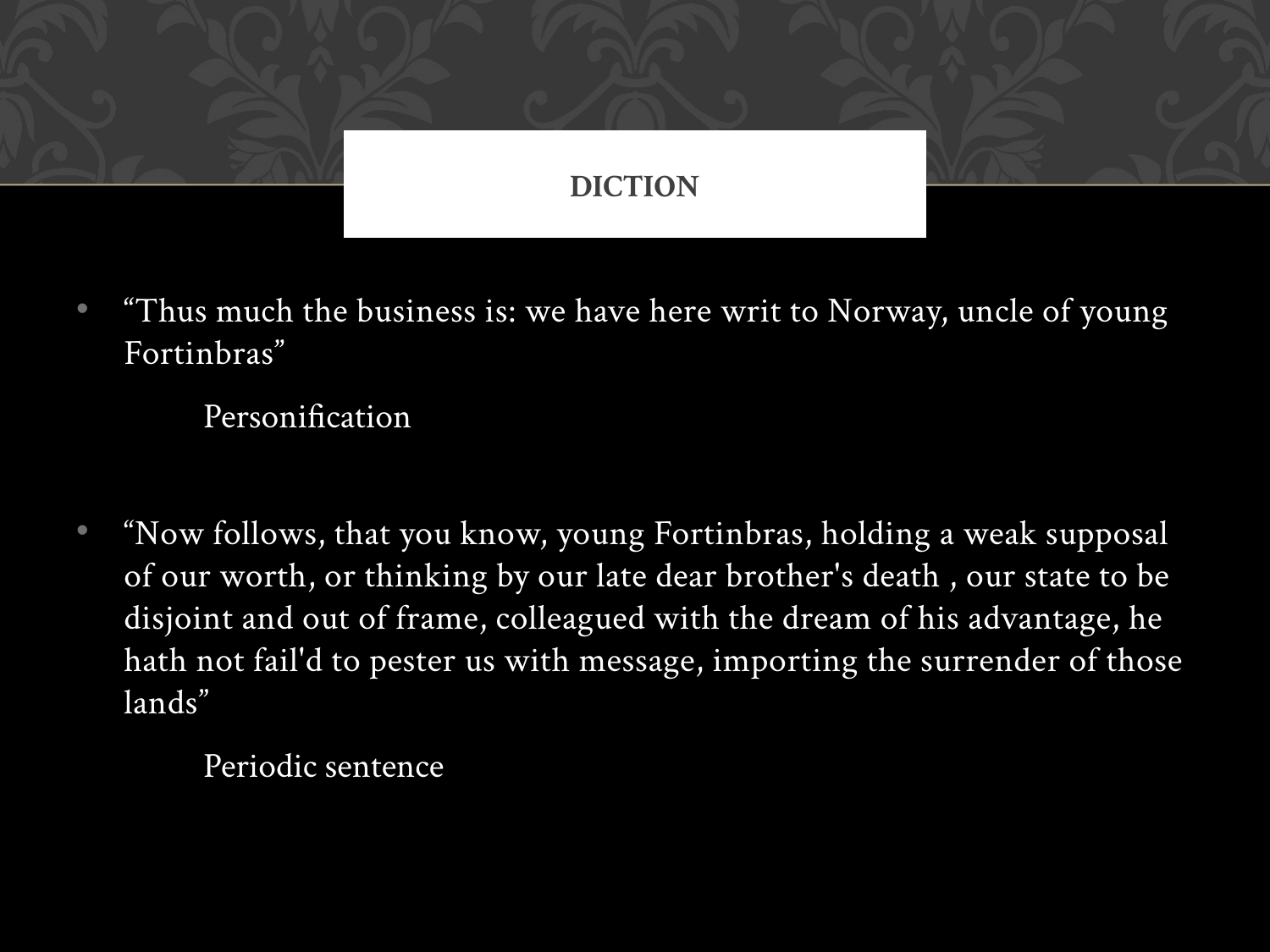

# diction
“Thus much the business is: we have here writ to Norway, uncle of young Fortinbras”
	Personification

“Now follows, that you know, young Fortinbras, holding a weak supposal of our worth, or thinking by our late dear brother's death , our state to be disjoint and out of frame, colleagued with the dream of his advantage, he hath not fail'd to pester us with message, importing the surrender of those lands”
	Periodic sentence